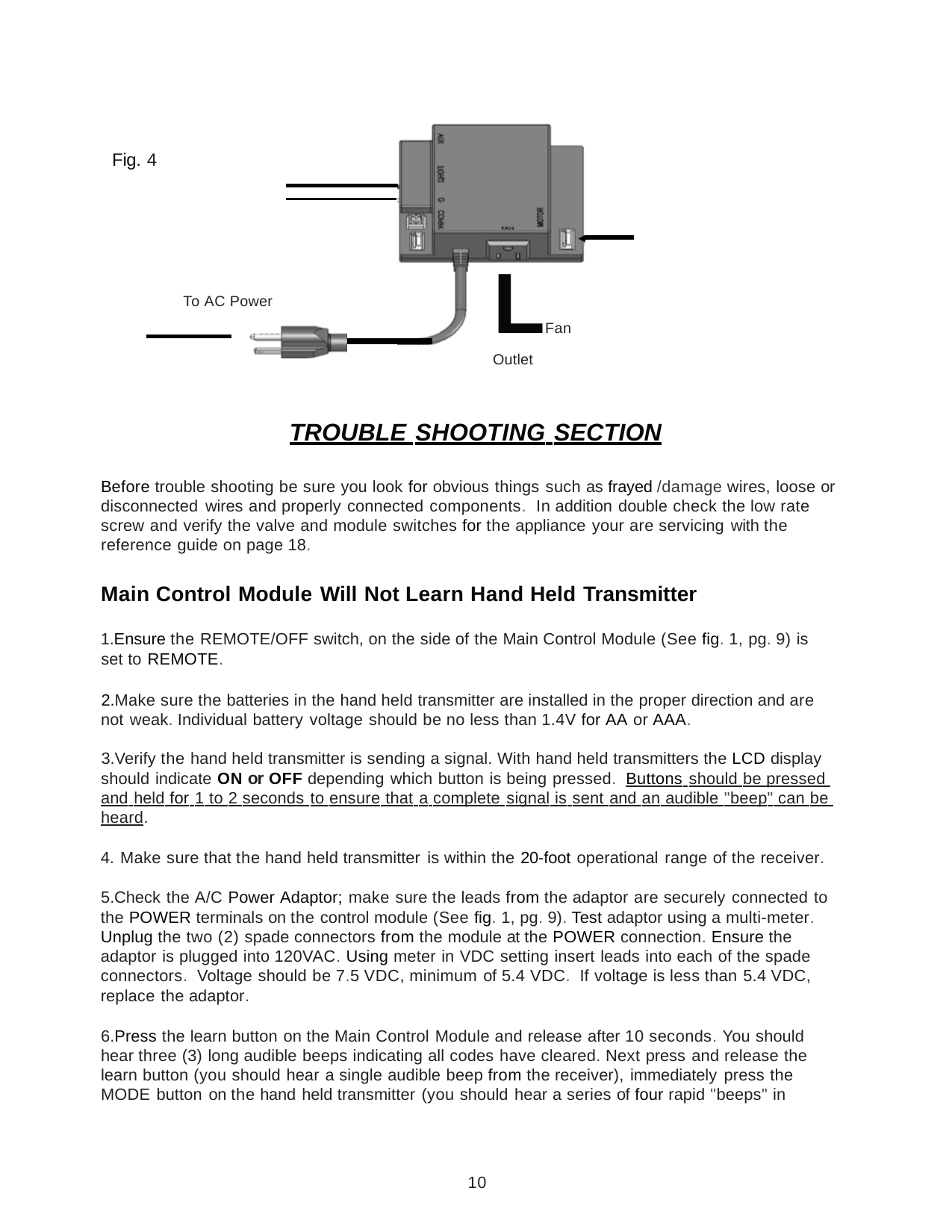

Fig. 4
# LFan Outlet
To AC Power
TROUBLE SHOOTING SECTION

Before trouble shooting be sure you look for obvious things such as frayed /damage wires, loose or  disconnected wires and properly connected components. In addition double check the low rate  screw and verify the valve and module switches for the appliance your are servicing with the  reference guide on page 18.

Main Control Module Will Not Learn Hand Held Transmitter

Ensure the REMOTE/OFF switch, on the side of the Main Control Module (See fig. 1, pg. 9) is  set to REMOTE.

Make sure the batteries in the hand held transmitter are installed in the proper direction and are  not weak. Individual battery voltage should be no less than 1.4V for AA or AAA.

Verify the hand held transmitter is sending a signal. With hand held transmitters the LCD display  should indicate ON or OFF depending which button is being pressed. Buttons should be pressed  and held for 1 to 2 seconds to ensure that a complete signal is sent and an audible "beep" can be  heard.

Make sure that the hand held transmitter is within the 20-foot operational range of the receiver.

Check the A/C Power Adaptor; make sure the leads from the adaptor are securely connected to  the POWER terminals on the control module (See fig. 1, pg. 9). Test adaptor using a multi-meter.  Unplug the two (2) spade connectors from the module at the POWER connection. Ensure the  adaptor is plugged into 120VAC. Using meter in VDC setting insert leads into each of the spade  connectors. Voltage should be 7.5 VDC, minimum of 5.4 VDC. If voltage is less than 5.4 VDC,  replace the adaptor.

Press the learn button on the Main Control Module and release after 10 seconds. You should  hear three (3) long audible beeps indicating all codes have cleared. Next press and release the  learn button (you should hear a single audible beep from the receiver), immediately press the  MODE button on the hand held transmitter (you should hear a series of four rapid "beeps" in
10